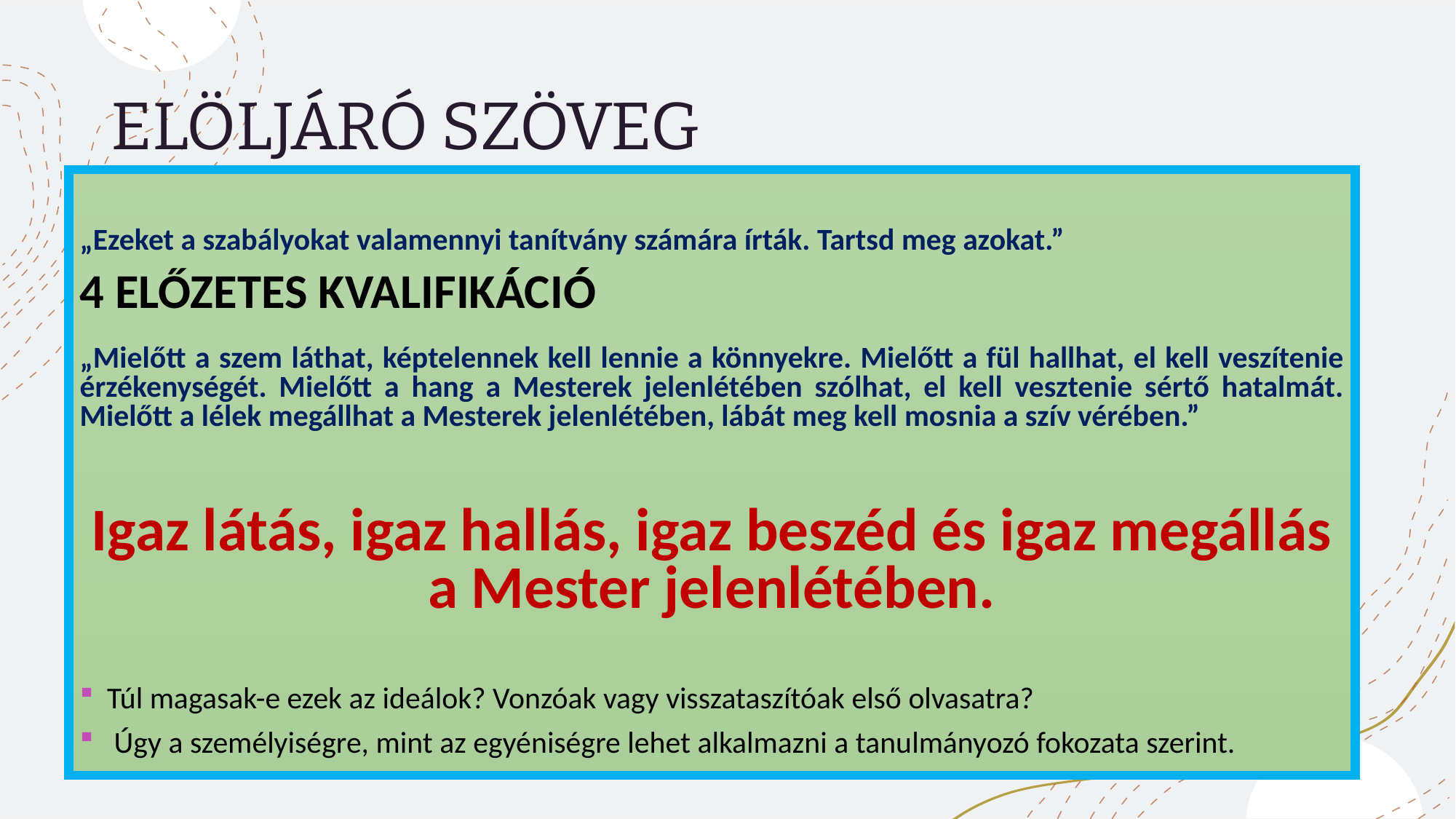

# ELÖLJÁRÓ SZÖVEG

„Ezeket a szabályokat valamennyi tanítvány számára írták. Tartsd meg azokat.”
4 ELŐZETES KVALIFIKÁCIÓ
„Mielőtt a szem láthat, képtelennek kell lennie a könnyekre. Mielőtt a fül hallhat, el kell veszítenie érzékenységét. Mielőtt a hang a Mesterek jelenlétében szólhat, el kell vesztenie sértő hatalmát. Mielőtt a lélek megállhat a Mesterek jelenlétében, lábát meg kell mosnia a szív vérében.”

Igaz látás, igaz hallás, igaz beszéd és igaz megállás a Mester jelenlétében.

Túl magasak-e ezek az ideálok? Vonzóak vagy visszataszítóak első olvasatra?
 Úgy a személyiségre, mint az egyéniségre lehet alkalmazni a tanulmányozó fokozata szerint.